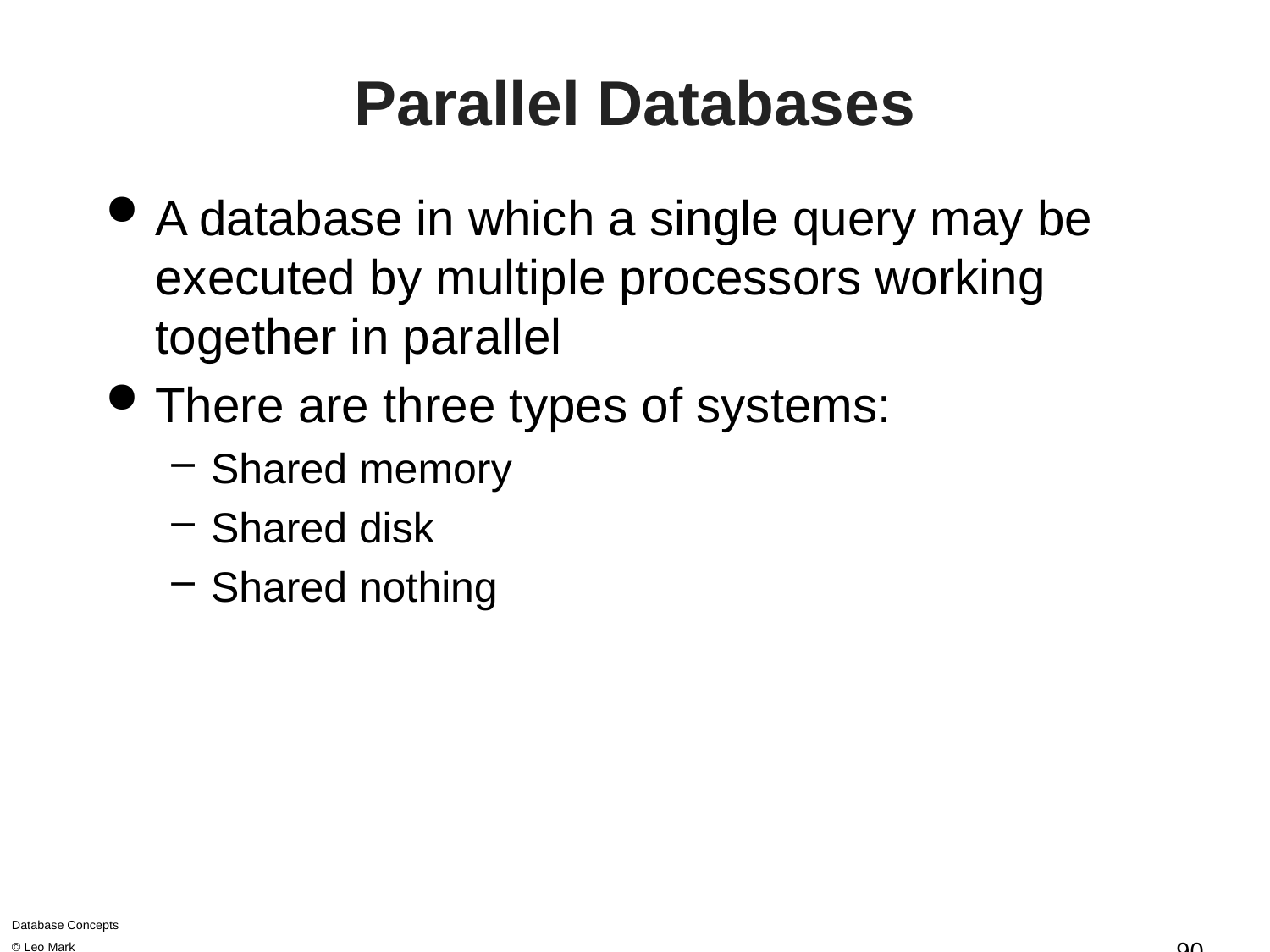

# Parallel Databases
A database in which a single query may be executed by multiple processors working together in parallel
There are three types of systems:
Shared memory
Shared disk
Shared nothing